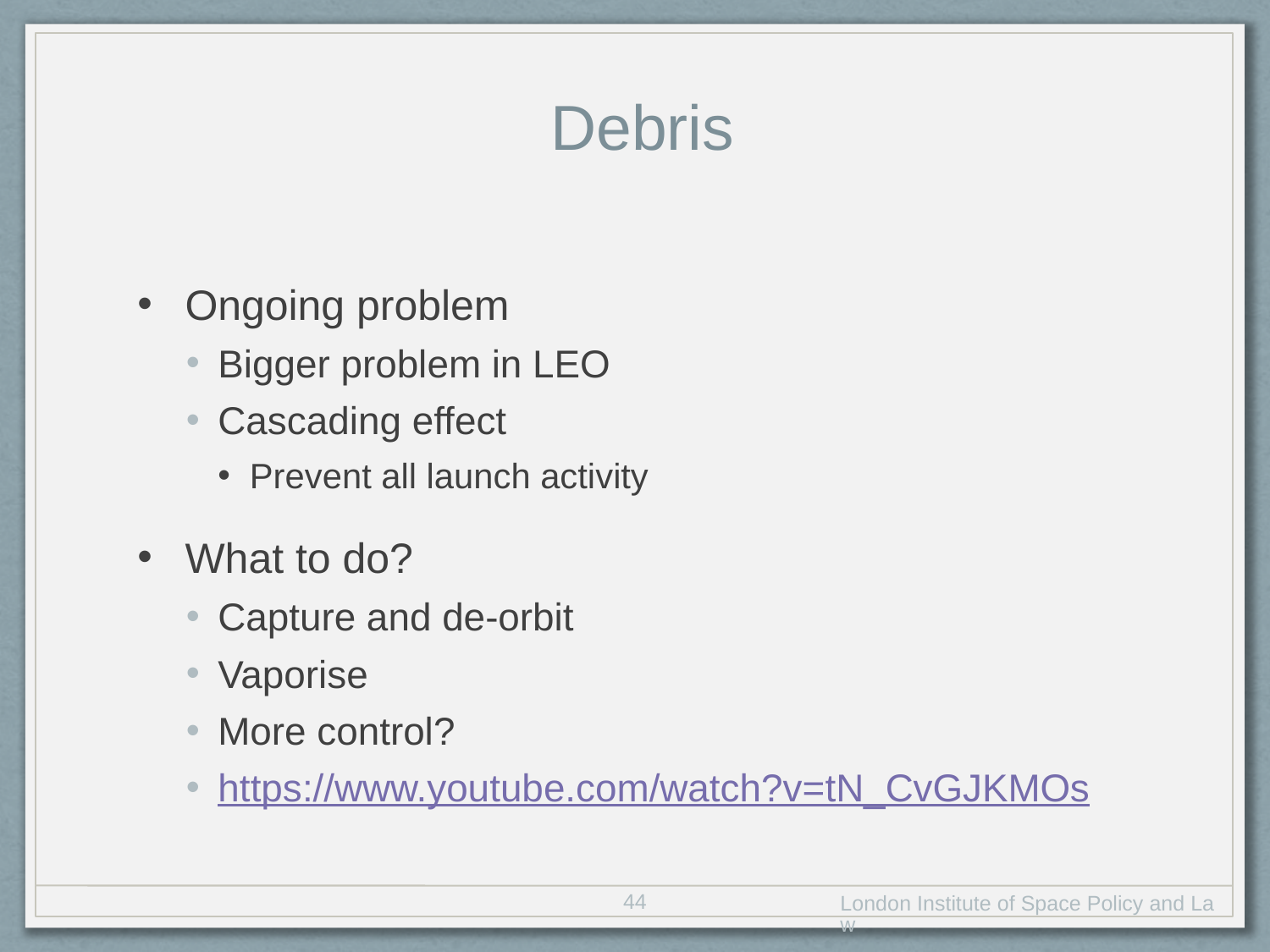

Debris
Ongoing problem
Bigger problem in LEO
Cascading effect
Prevent all launch activity
What to do?
Capture and de-orbit
Vaporise
More control?
https://www.youtube.com/watch?v=tN_CvGJKMOs

44
London Institute of Space Policy and Law